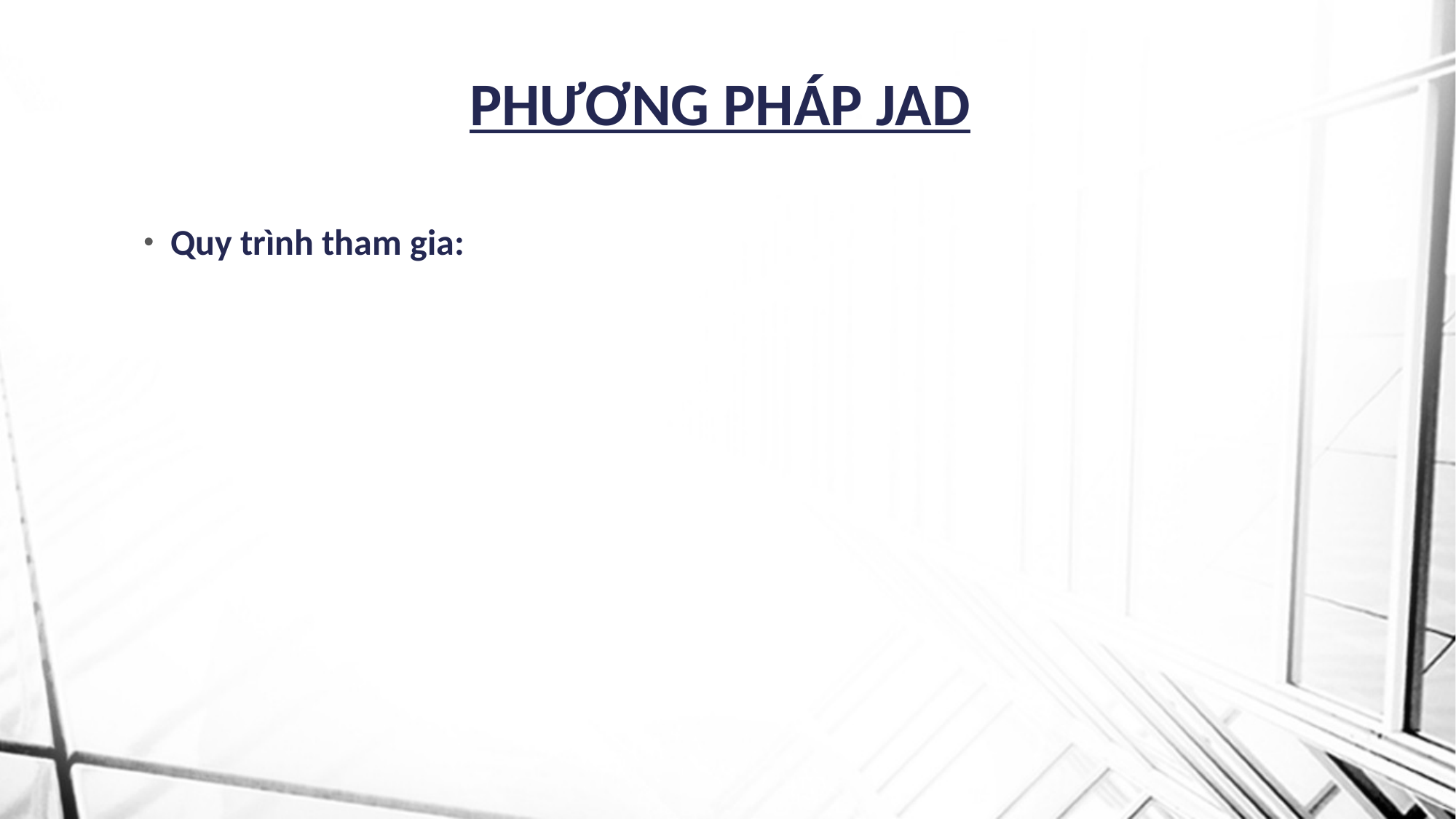

# PHƯƠNG PHÁP JAD
Quy trình tham gia: